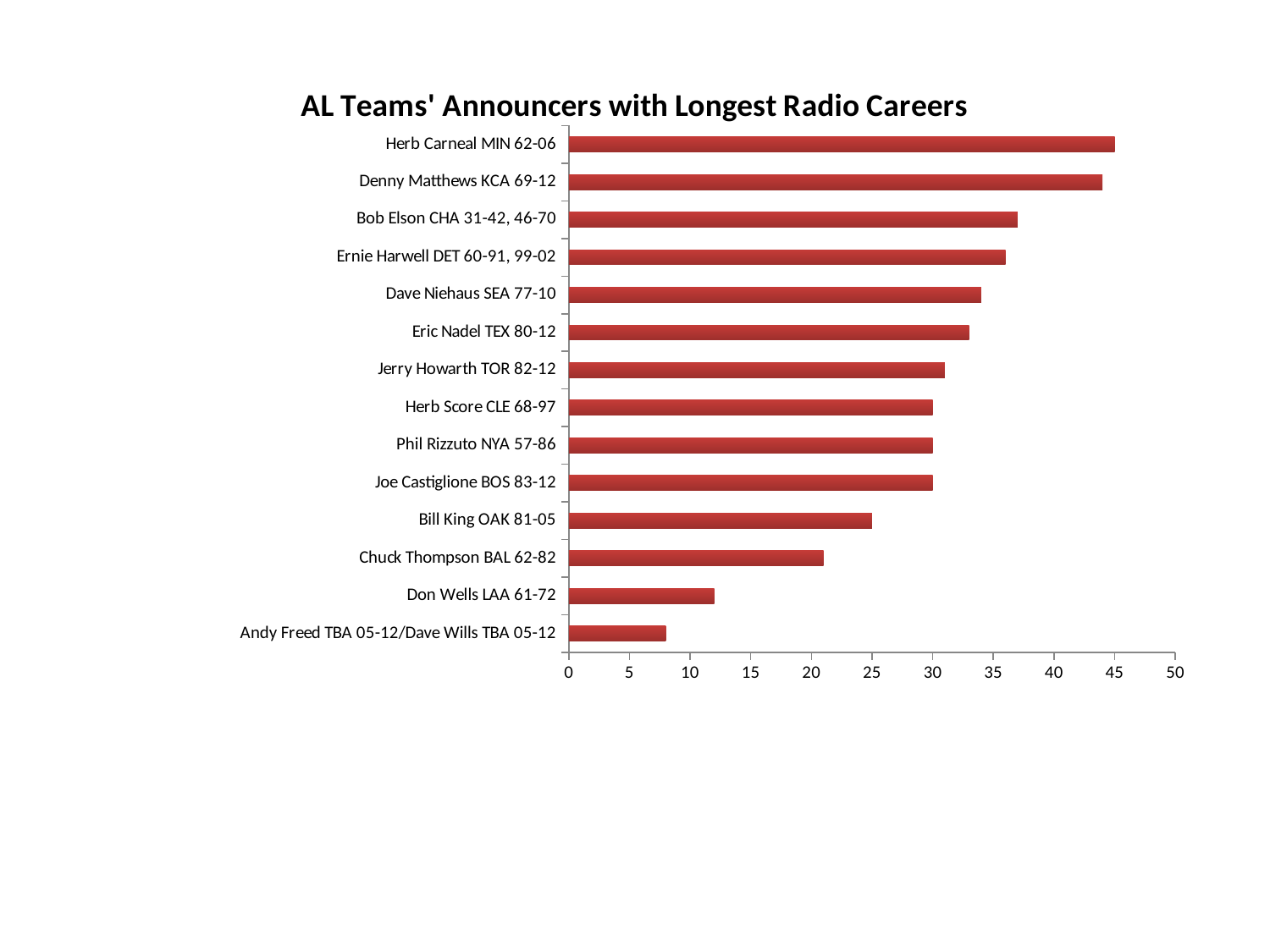

### Chart:

| Category | AL Teams' Announcers with Longest Radio Careers |
|---|---|
| Andy Freed TBA 05-12/Dave Wills TBA 05-12 | 8.0 |
| Don Wells LAA 61-72 | 12.0 |
| Chuck Thompson BAL 62-82 | 21.0 |
| Bill King OAK 81-05 | 25.0 |
| Joe Castiglione BOS 83-12 | 30.0 |
| Phil Rizzuto NYA 57-86 | 30.0 |
| Herb Score CLE 68-97 | 30.0 |
| Jerry Howarth TOR 82-12 | 31.0 |
| Eric Nadel TEX 80-12 | 33.0 |
| Dave Niehaus SEA 77-10 | 34.0 |
| Ernie Harwell DET 60-91, 99-02 | 36.0 |
| Bob Elson CHA 31-42, 46-70 | 37.0 |
| Denny Matthews KCA 69-12 | 44.0 |
| Herb Carneal MIN 62-06 | 45.0 |
#